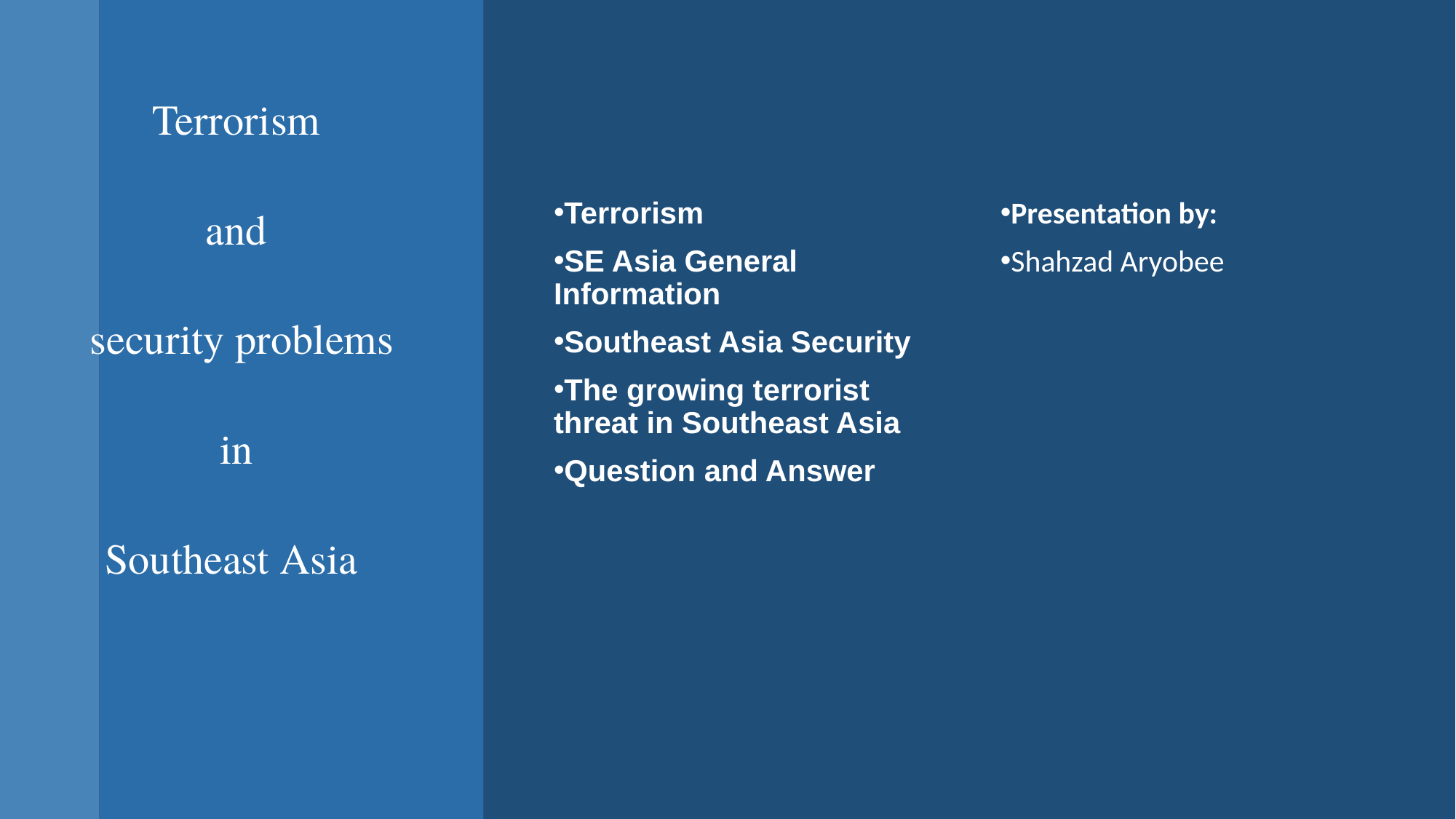

Terrorism

and

security problems

in

Southeast Asia
Terrorism
SE Asia General Information
Southeast Asia Security
The growing terrorist threat in Southeast Asia
Question and Answer
Presentation by:
Shahzad Aryobee